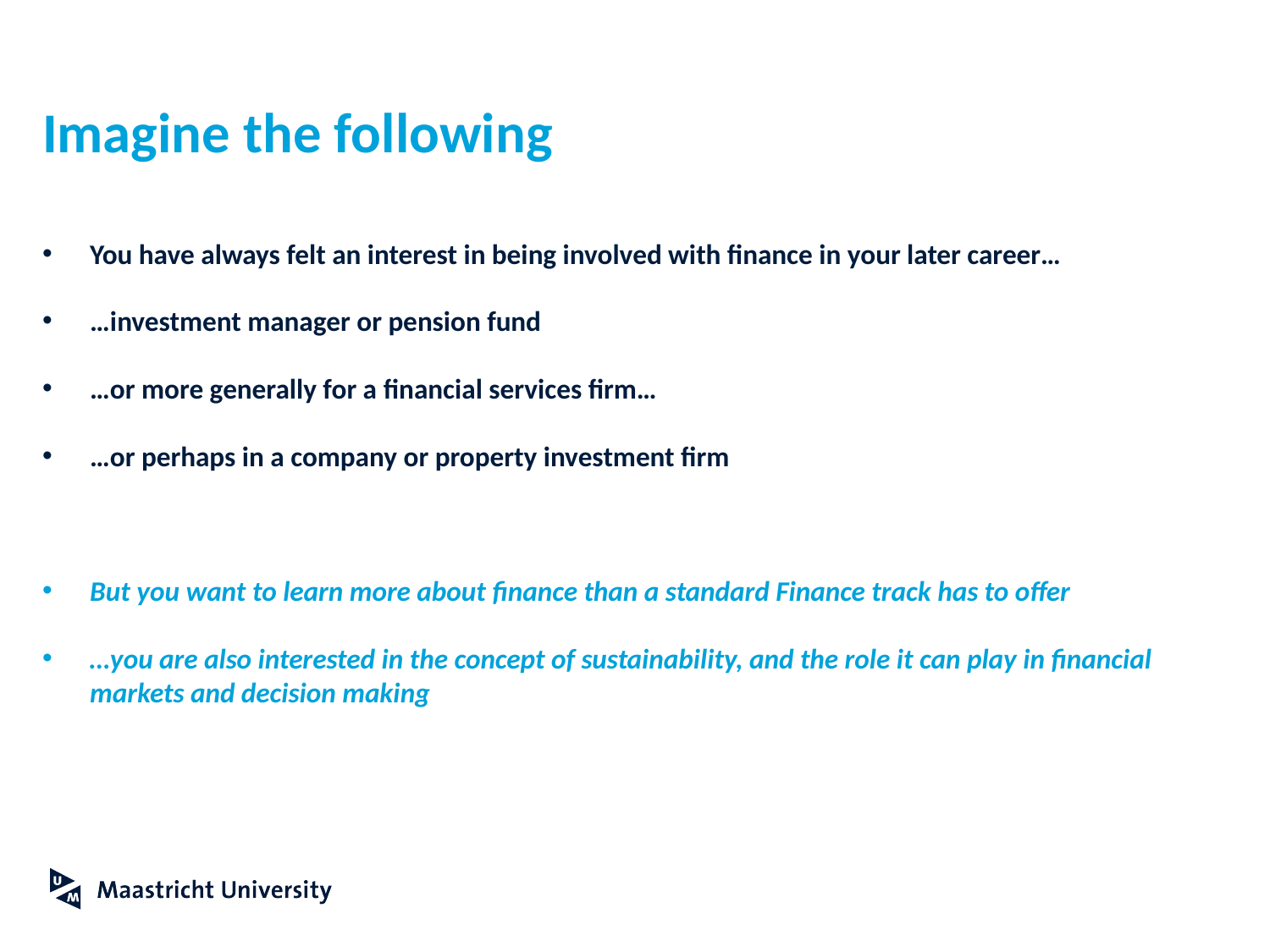

# Imagine the following
You have always felt an interest in being involved with finance in your later career…

…investment manager or pension fund

…or more generally for a financial services firm…

…or perhaps in a company or property investment firm

But you want to learn more about finance than a standard Finance track has to offer

…you are also interested in the concept of sustainability, and the role it can play in financial markets and decision making